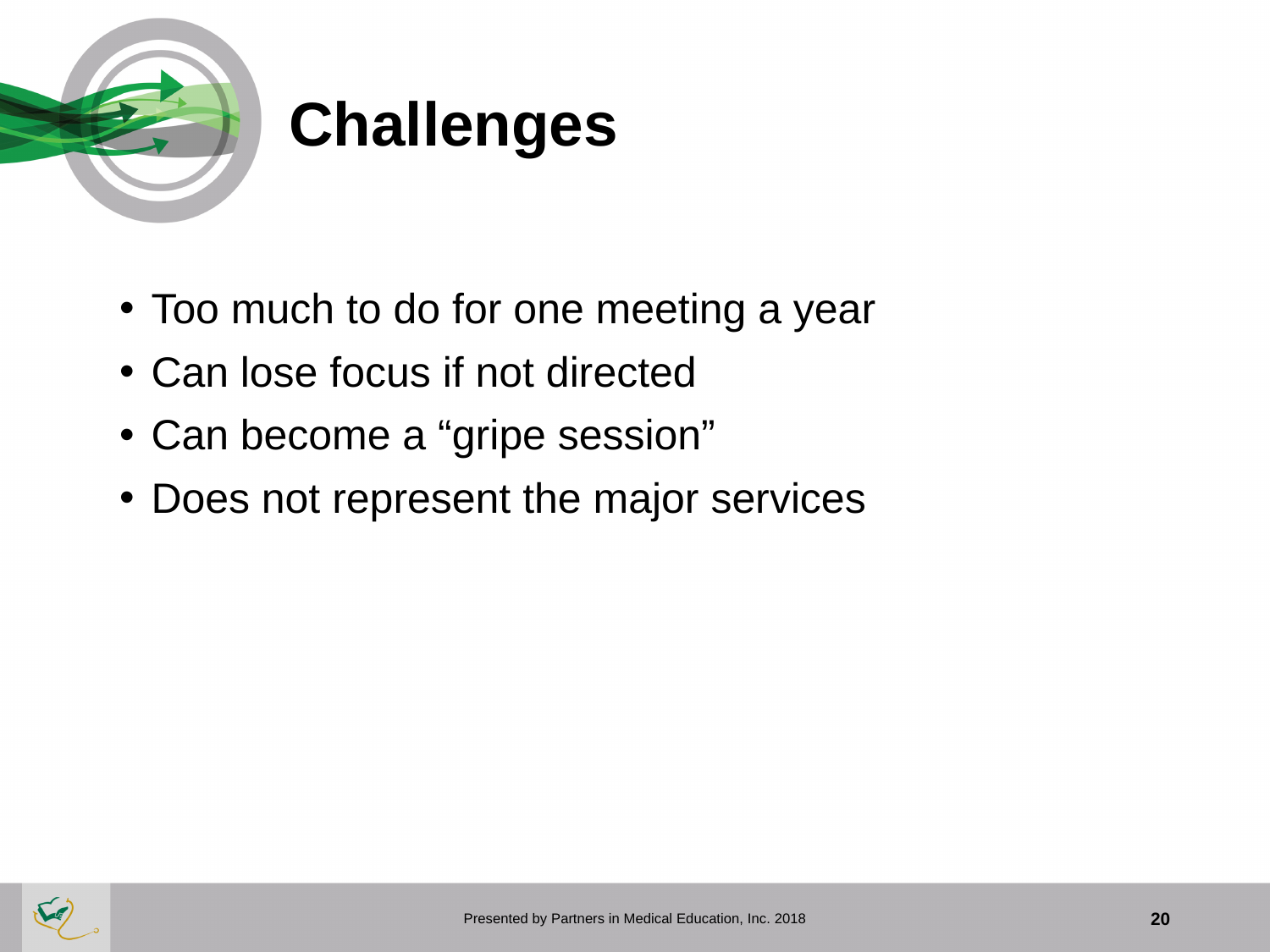

# Challenges
Too much to do for one meeting a year
Can lose focus if not directed
Can become a “gripe session”
Does not represent the major services
Presented by Partners in Medical Education, Inc. 2018
20